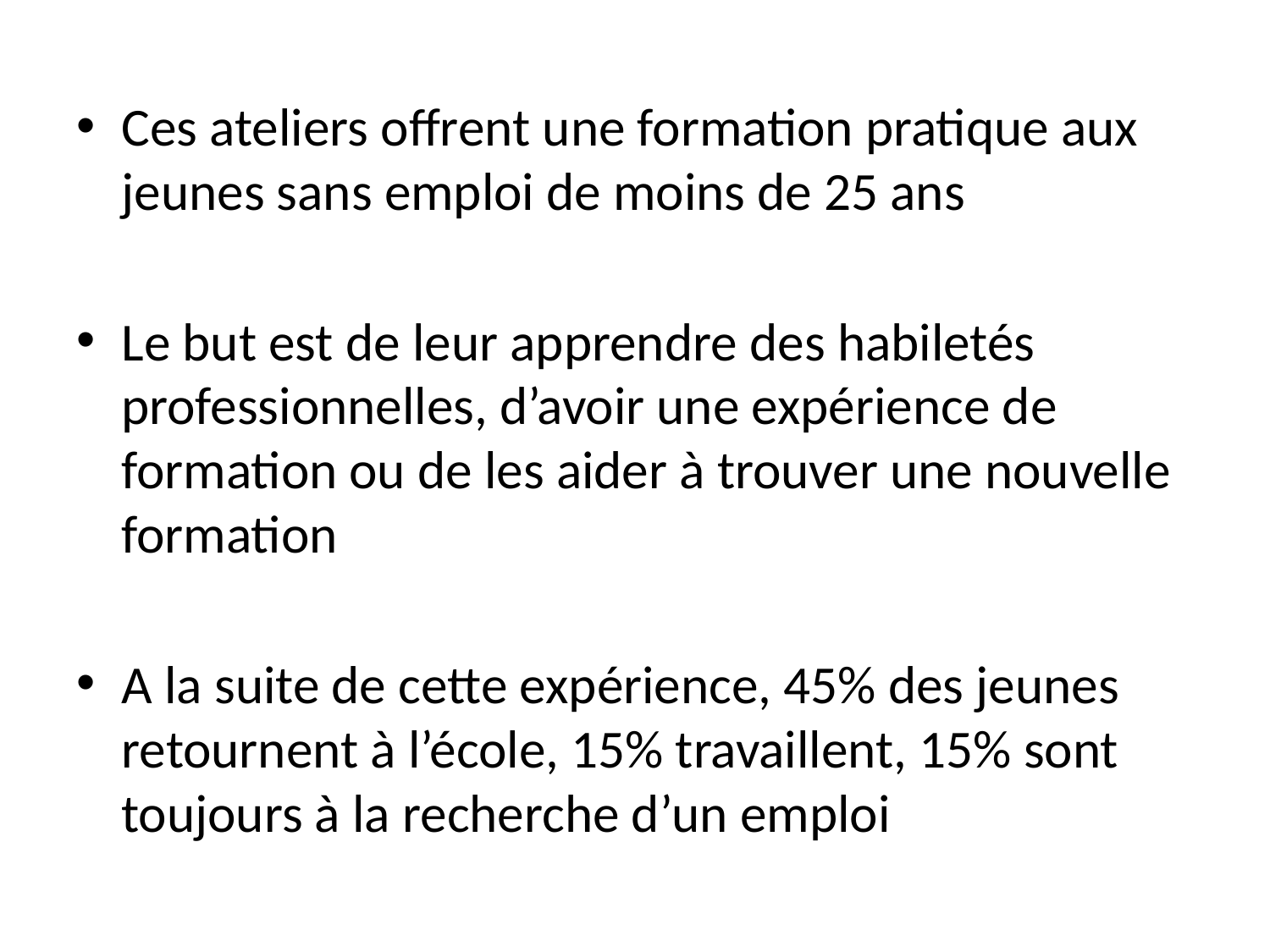

#
Ces ateliers offrent une formation pratique aux jeunes sans emploi de moins de 25 ans

Le but est de leur apprendre des habiletés professionnelles, d’avoir une expérience de formation ou de les aider à trouver une nouvelle formation

A la suite de cette expérience, 45% des jeunes retournent à l’école, 15% travaillent, 15% sont toujours à la recherche d’un emploi